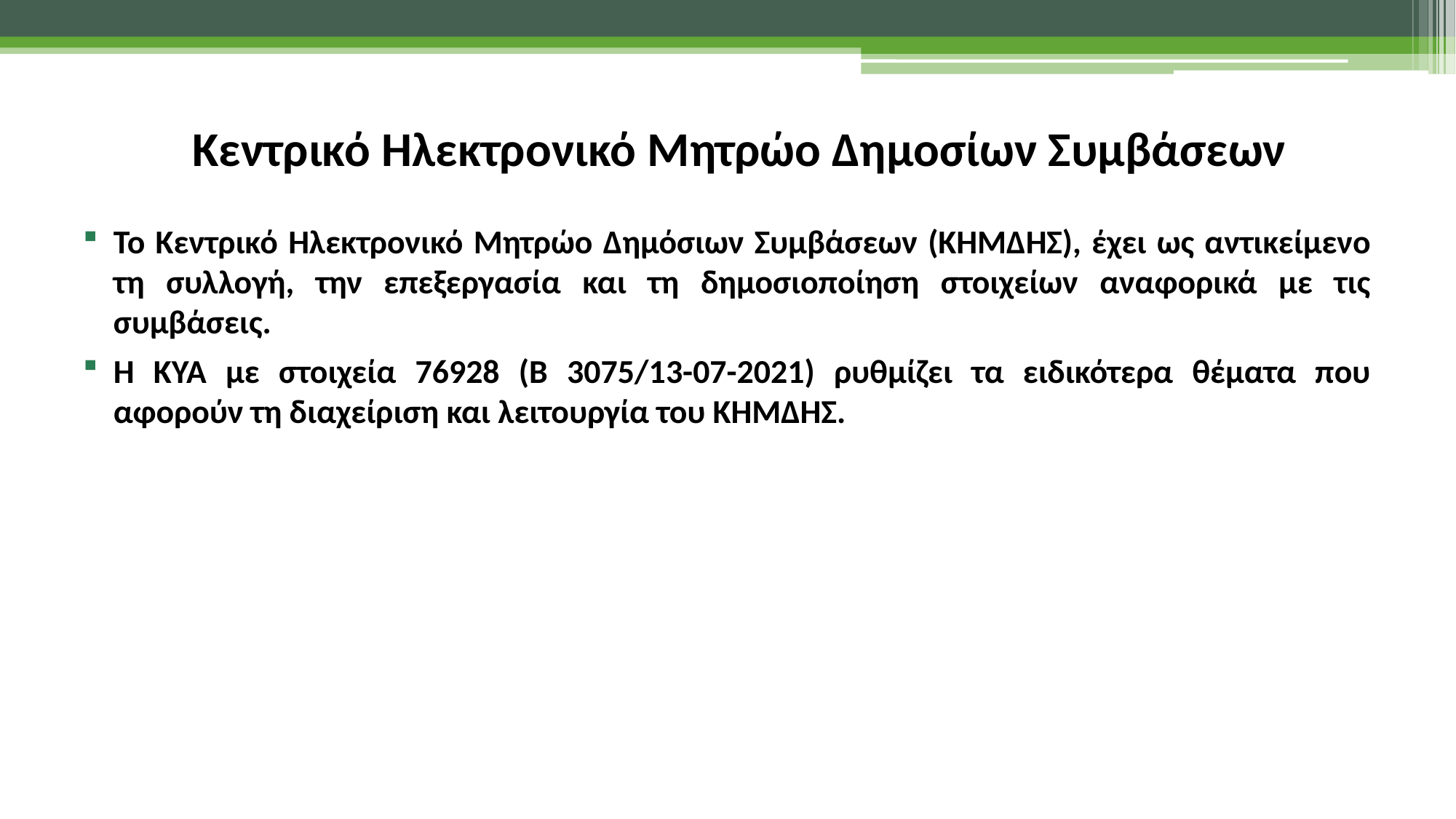

# Κεντρικό Ηλεκτρονικό Μητρώο Δημοσίων Συμβάσεων
Το Κεντρικό Ηλεκτρονικό Μητρώο Δημόσιων Συμβάσεων (ΚΗΜΔΗΣ), έχει ως αντικείμενο τη συλλογή, την επεξεργασία και τη δημοσιοποίηση στοιχείων αναφορικά με τις συμβάσεις.
Η ΚΥΑ με στοιχεία 76928 (Β 3075/13-07-2021) ρυθμίζει τα ειδικότερα θέματα που αφορούν τη διαχείριση και λειτουργία του ΚΗΜΔΗΣ.